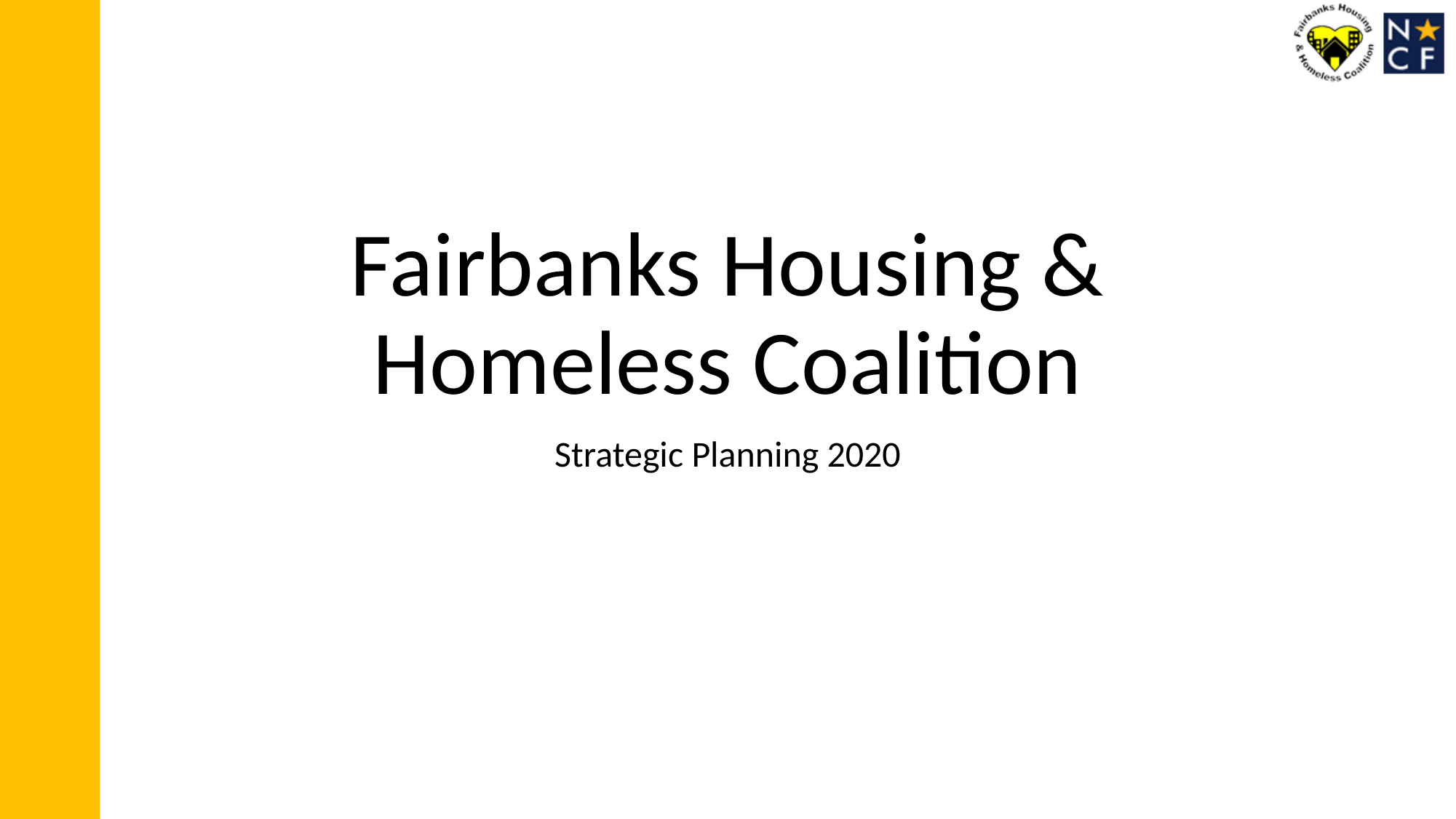

# Fairbanks Housing & Homeless Coalition
Strategic Planning 2020